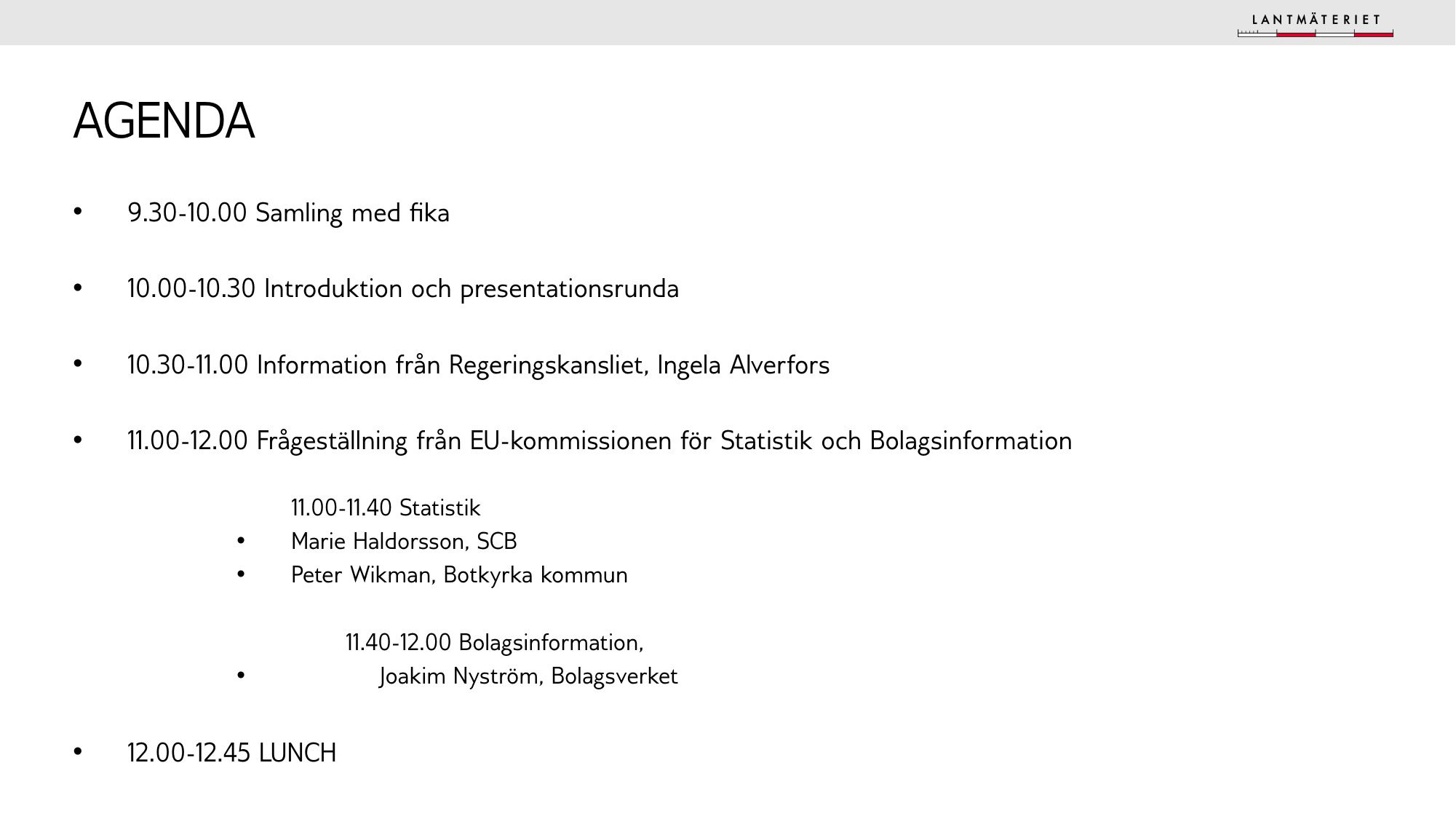

# agenda
9.30-10.00 Samling med fika

10.00-10.30 Introduktion och presentationsrunda

10.30-11.00 Information från Regeringskansliet, Ingela Alverfors

11.00-12.00 Frågeställning från EU-kommissionen för Statistik och Bolagsinformation

	11.00-11.40 Statistik
Marie Haldorsson, SCB
Peter Wikman, Botkyrka kommun

	11.40-12.00 Bolagsinformation,
	Joakim Nyström, Bolagsverket

12.00-12.45 LUNCH